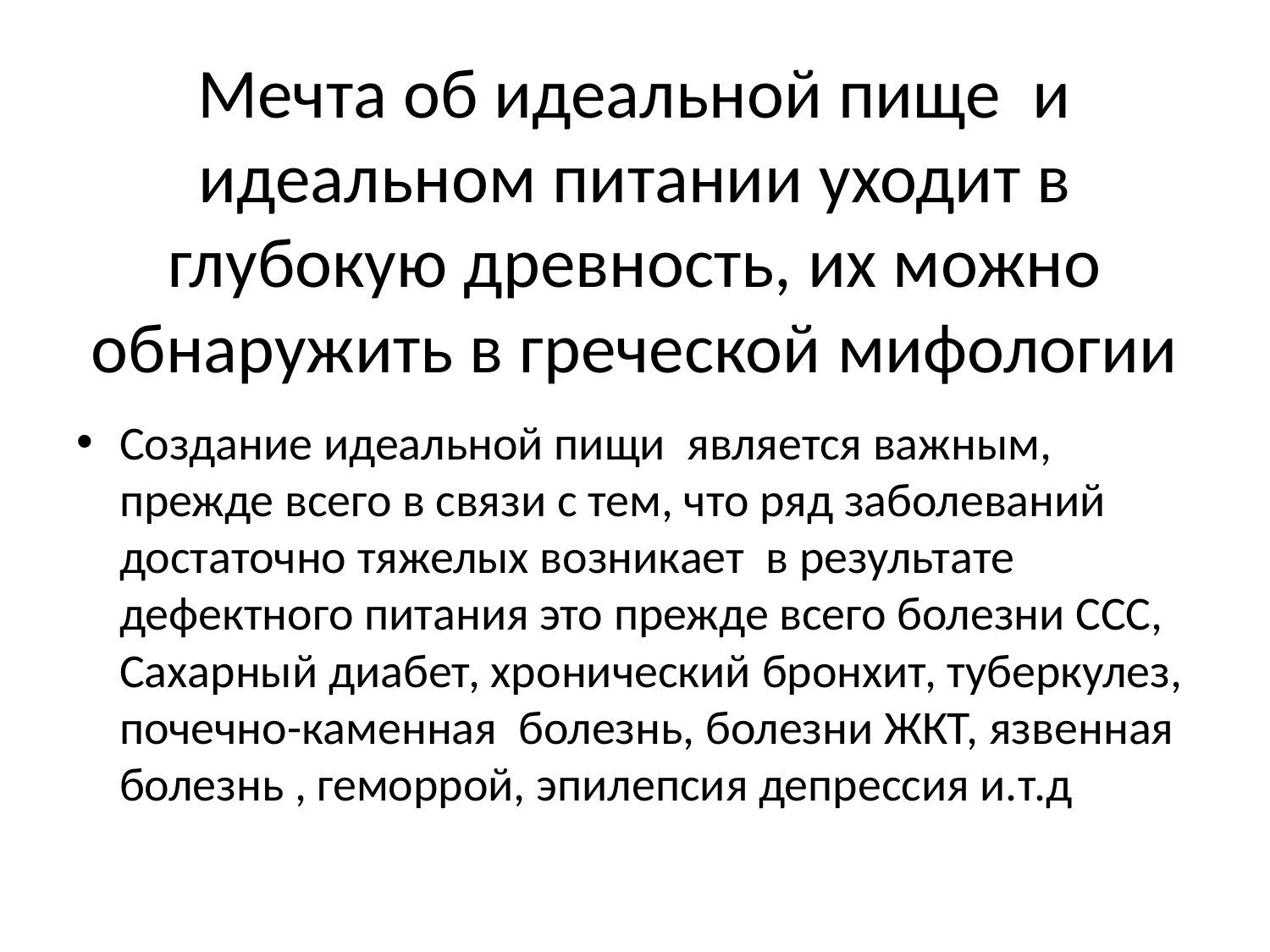

# Мечта об идеальной пище  и идеальном питании уходит в глубокую древность, их можно обнаружить в греческой мифологии
Создание идеальной пищи  является важным, прежде всего в связи с тем, что ряд заболеваний достаточно тяжелых возникает  в результате дефектного питания это прежде всего болезни ССС, Сахарный диабет, хронический бронхит, туберкулез, почечно-каменная  болезнь, болезни ЖКТ, язвенная болезнь , геморрой, эпилепсия депрессия и.т.д